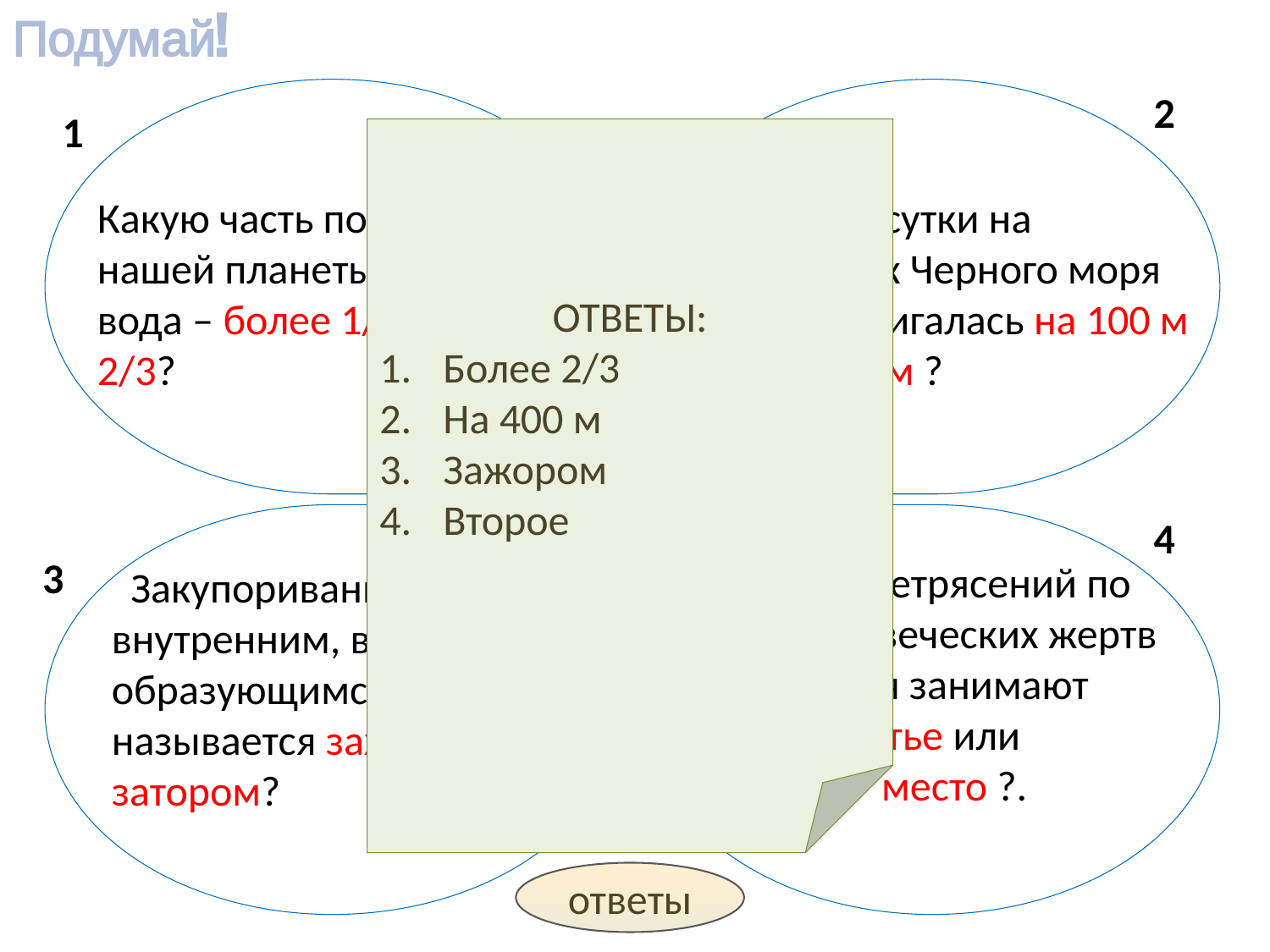

Подумай!

2
1
ОТВЕТЫ:
Более 2/3
На 400 м
Зажором
Второе

Какую часть поверхности нашей планеты занимает вода – более 1/3 или более 2/3?
За каждые сутки на побережьях Черного моря вода продвигалась на 100 м или на 400 м ?

4
3
После землетрясений по числу человеческих жертв наводнения занимают второе, третье или четвертое  место ?.
  Закупоривание русла реки внутренним, вновь образующимся льдом называется зажором или затором?
ответы